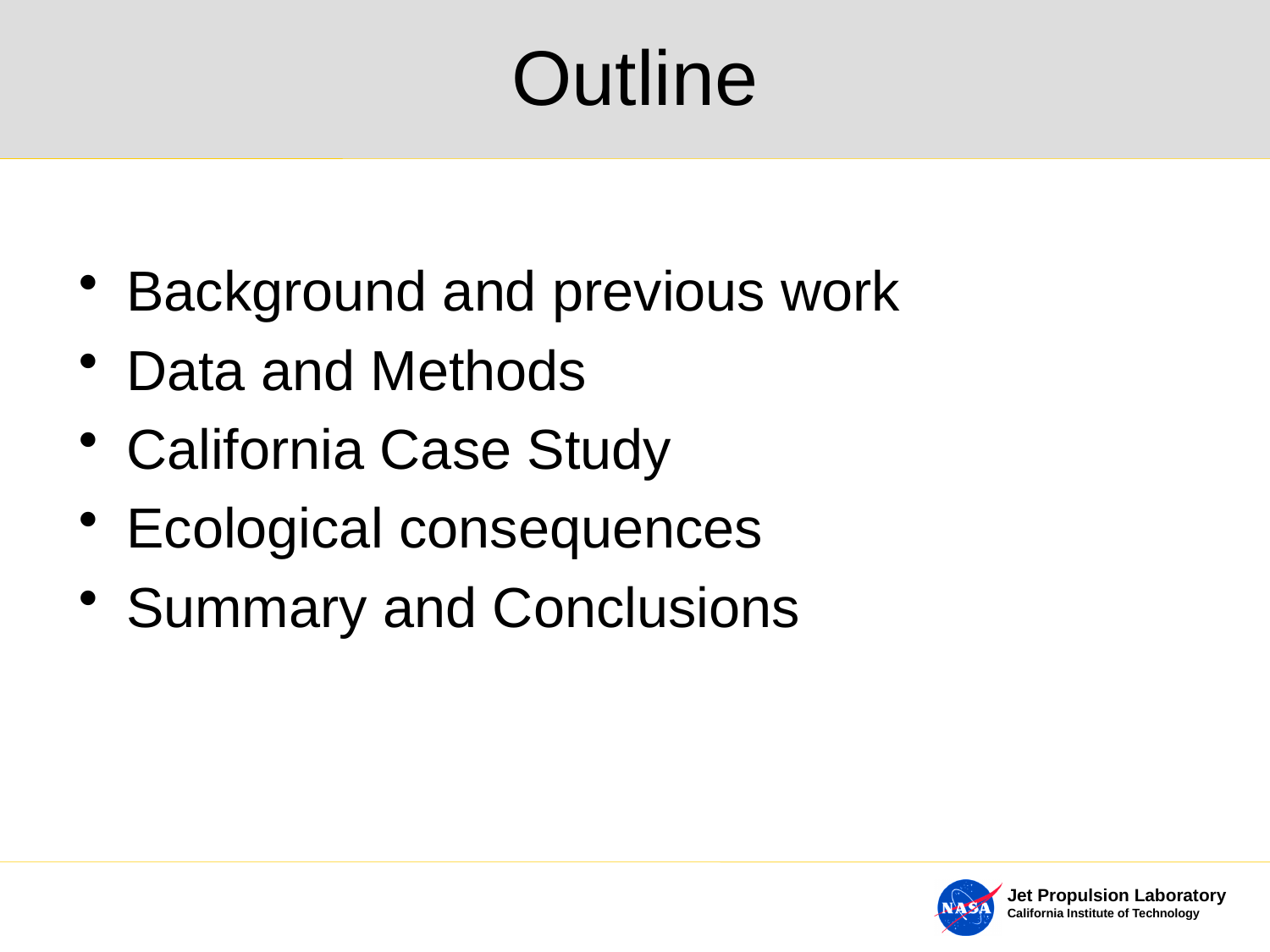

# Outline
Background and previous work
Data and Methods
California Case Study
Ecological consequences
Summary and Conclusions